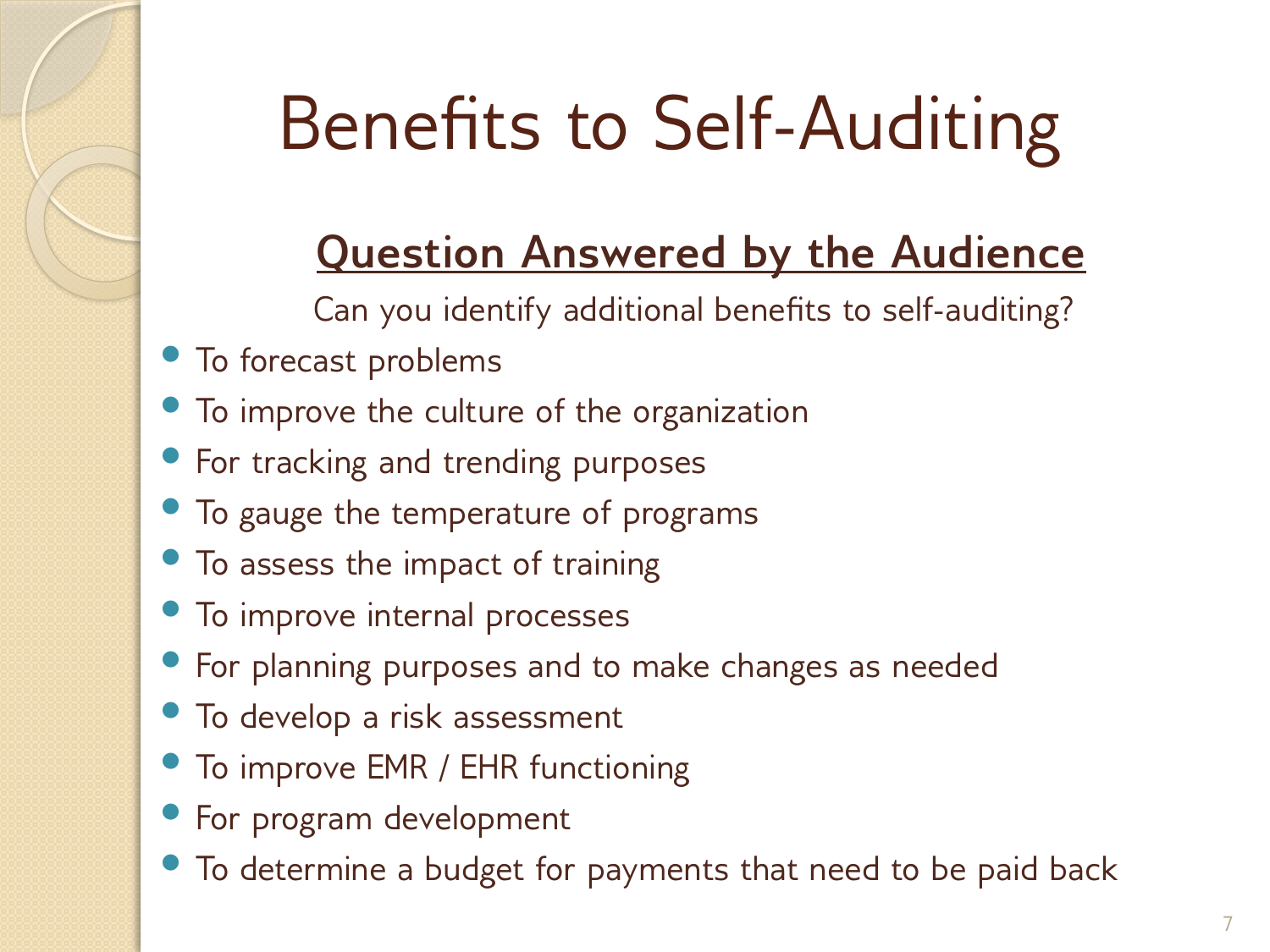

# Benefits to Self-Auditing

 Question Answered by the Audience
Can you identify additional benefits to self-auditing?
To forecast problems
To improve the culture of the organization
For tracking and trending purposes
To gauge the temperature of programs
To assess the impact of training
To improve internal processes
For planning purposes and to make changes as needed
To develop a risk assessment
To improve EMR / EHR functioning
For program development
To determine a budget for payments that need to be paid back

7